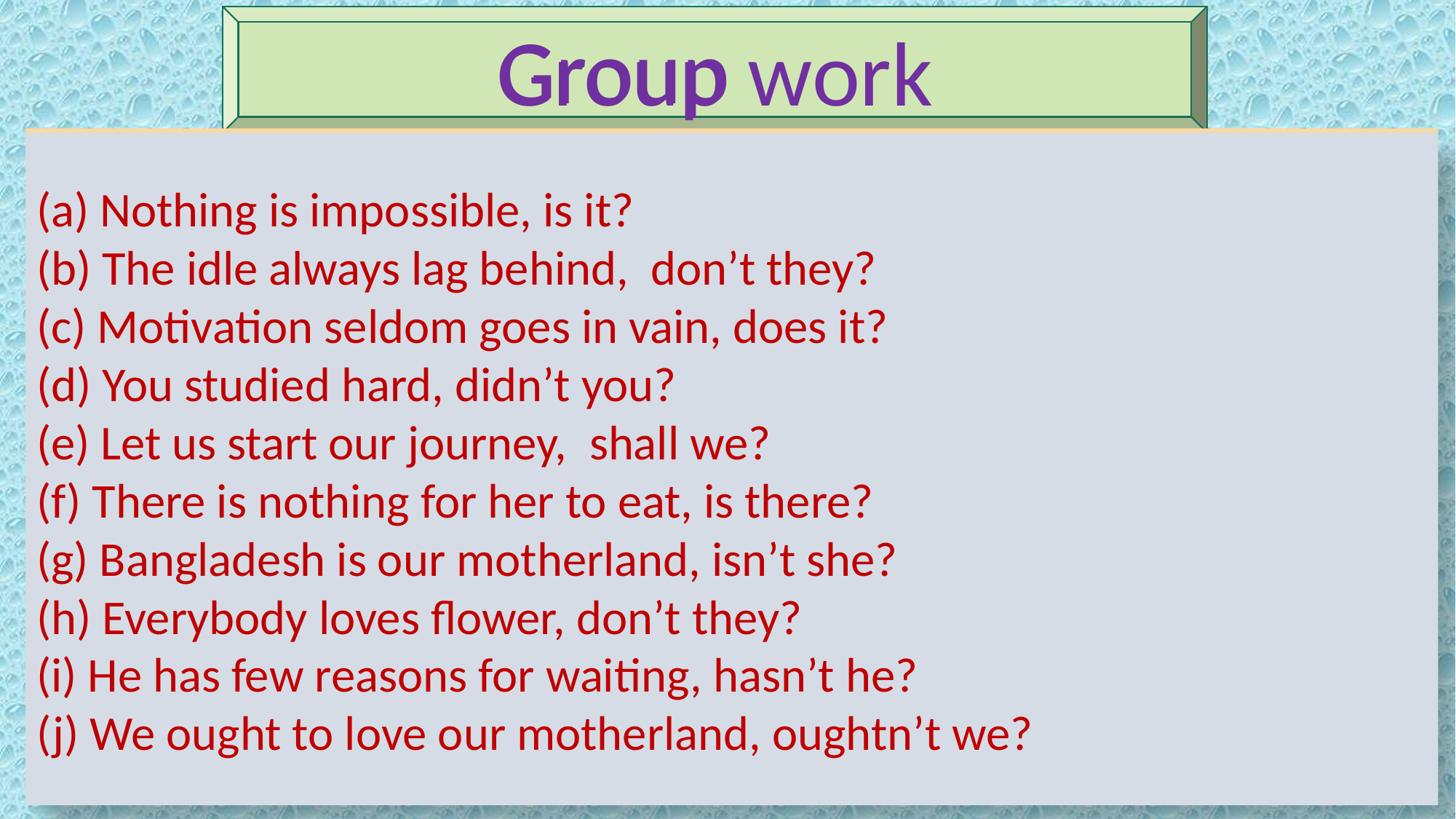

Group work
Group
(a) Nothing is impossible,   ——–?
(b) The idle always lag behind,  ——–?
(c) Motivation seldom goes in vain, ——–?
(d) You studied hard, ——–?
(e) Let us start our journey, ——–?
(f) There is nothing for her to eat, ——–?
(g) Bangladesh is our motherland, ——–?
(h) Everybody loves flower, ——–?
(i) He has few reasons for waiting, ——–?
(j) We ought to love our motherland, ——–?
(a) Nothing is impossible, is it?
(b) The idle always lag behind,  don’t they?
(c) Motivation seldom goes in vain, does it?
(d) You studied hard, didn’t you?
(e) Let us start our journey,  shall we?
(f) There is nothing for her to eat, is there?
(g) Bangladesh is our motherland, isn’t she?
(h) Everybody loves flower, don’t they?
(i) He has few reasons for waiting, hasn’t he?
(j) We ought to love our motherland, oughtn’t we?